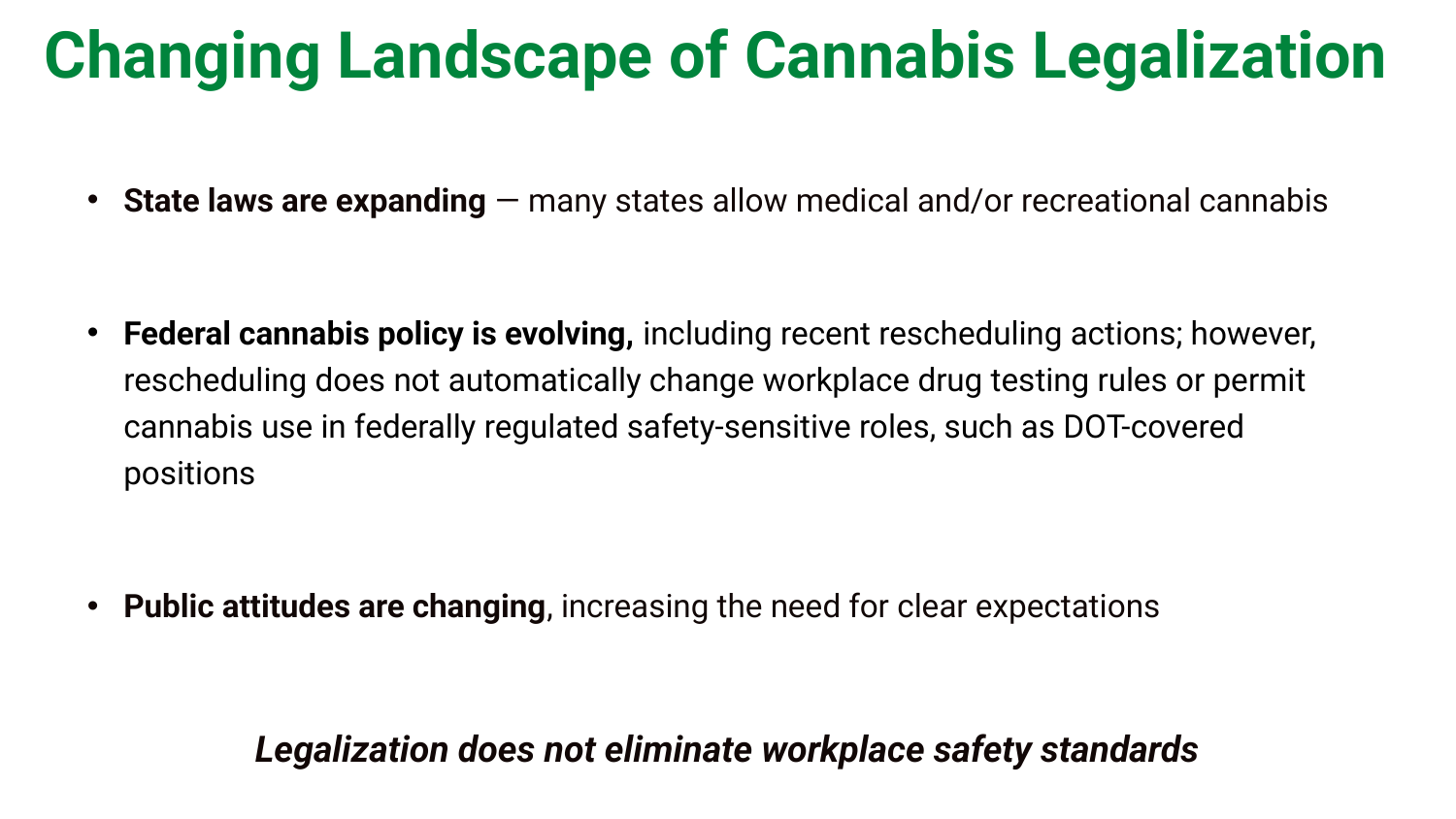

# Changing Landscape of Cannabis Legalization
State laws are expanding — many states allow medical and/or recreational cannabis

Federal cannabis policy is evolving, including recent rescheduling actions; however, rescheduling does not automatically change workplace drug testing rules or permit cannabis use in federally regulated safety-sensitive roles, such as DOT-covered positions

Public attitudes are changing, increasing the need for clear expectations

Legalization does not eliminate workplace safety standards